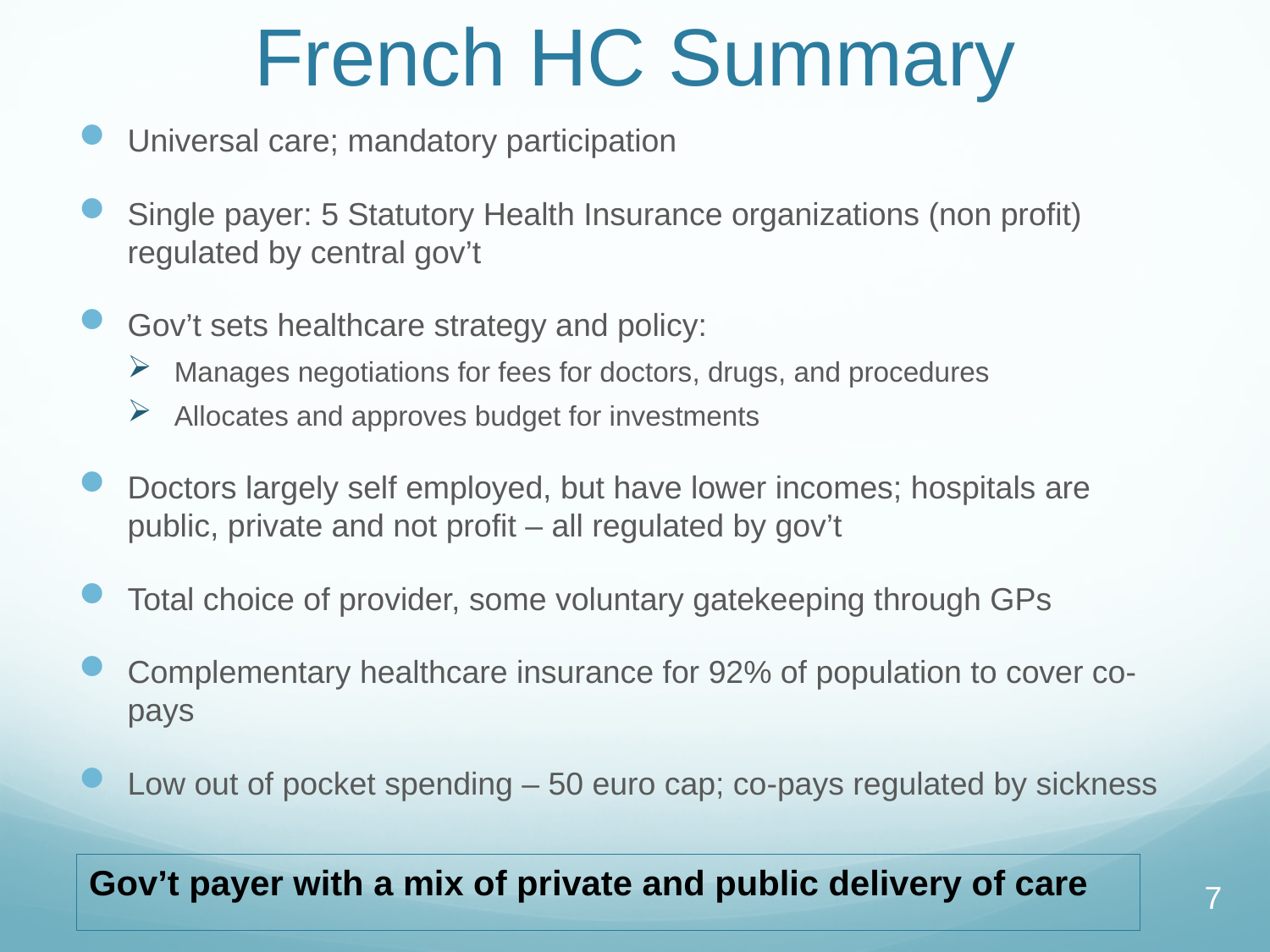

# French HC Summary
Universal care; mandatory participation
Single payer: 5 Statutory Health Insurance organizations (non profit) regulated by central gov’t
Gov’t sets healthcare strategy and policy:
Manages negotiations for fees for doctors, drugs, and procedures
Allocates and approves budget for investments
Doctors largely self employed, but have lower incomes; hospitals are public, private and not profit – all regulated by gov’t
Total choice of provider, some voluntary gatekeeping through GPs
Complementary healthcare insurance for 92% of population to cover co-pays
Low out of pocket spending – 50 euro cap; co-pays regulated by sickness

Gov’t payer with a mix of private and public delivery of care
7